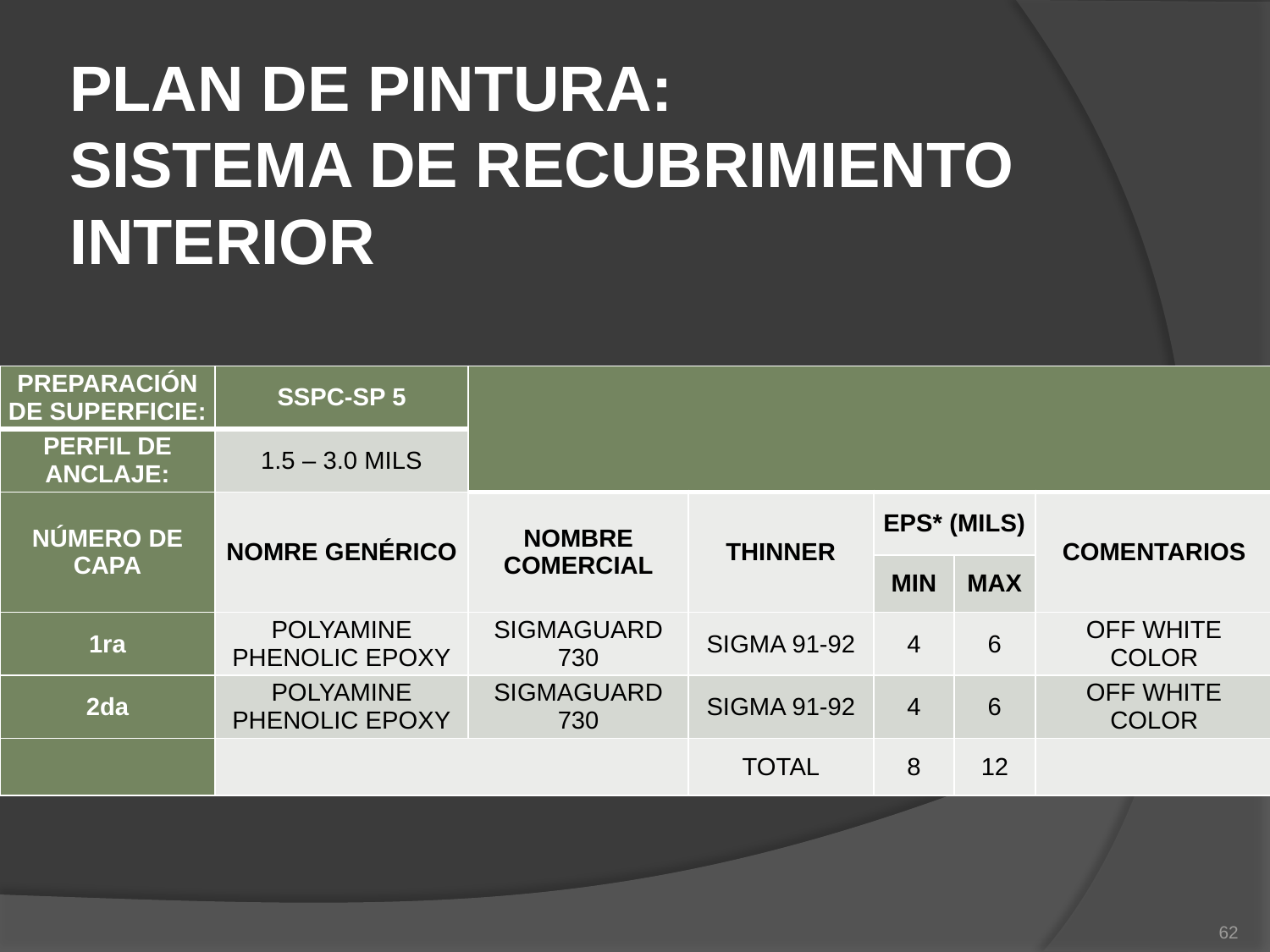

# PLAN DE PINTURA: SISTEMA DE RECUBRIMIENTO INTERIOR
| PREPARACIÓN DE SUPERFICIE: | SSPC-SP 5 |  |  |  |  |  |
| --- | --- | --- | --- | --- | --- | --- |
| PERFIL DE ANCLAJE: | 1.5 – 3.0 MILS |  |  |  |  |  |
| NÚMERO DE CAPA | NOMRE GENÉRICO | NOMBRE COMERCIAL | THINNER | EPS\* (MILS) |  | COMENTARIOS |
|  |  |  |  | MIN | MAX |  |
| 1ra | POLYAMINE PHENOLIC EPOXY | SIGMAGUARD 730 | SIGMA 91-92 | 4 | 6 | OFF WHITE COLOR |
| 2da | POLYAMINE PHENOLIC EPOXY | SIGMAGUARD 730 | SIGMA 91-92 | 4 | 6 | OFF WHITE COLOR |
|  |  |  | TOTAL | 8 | 12 |  |
62